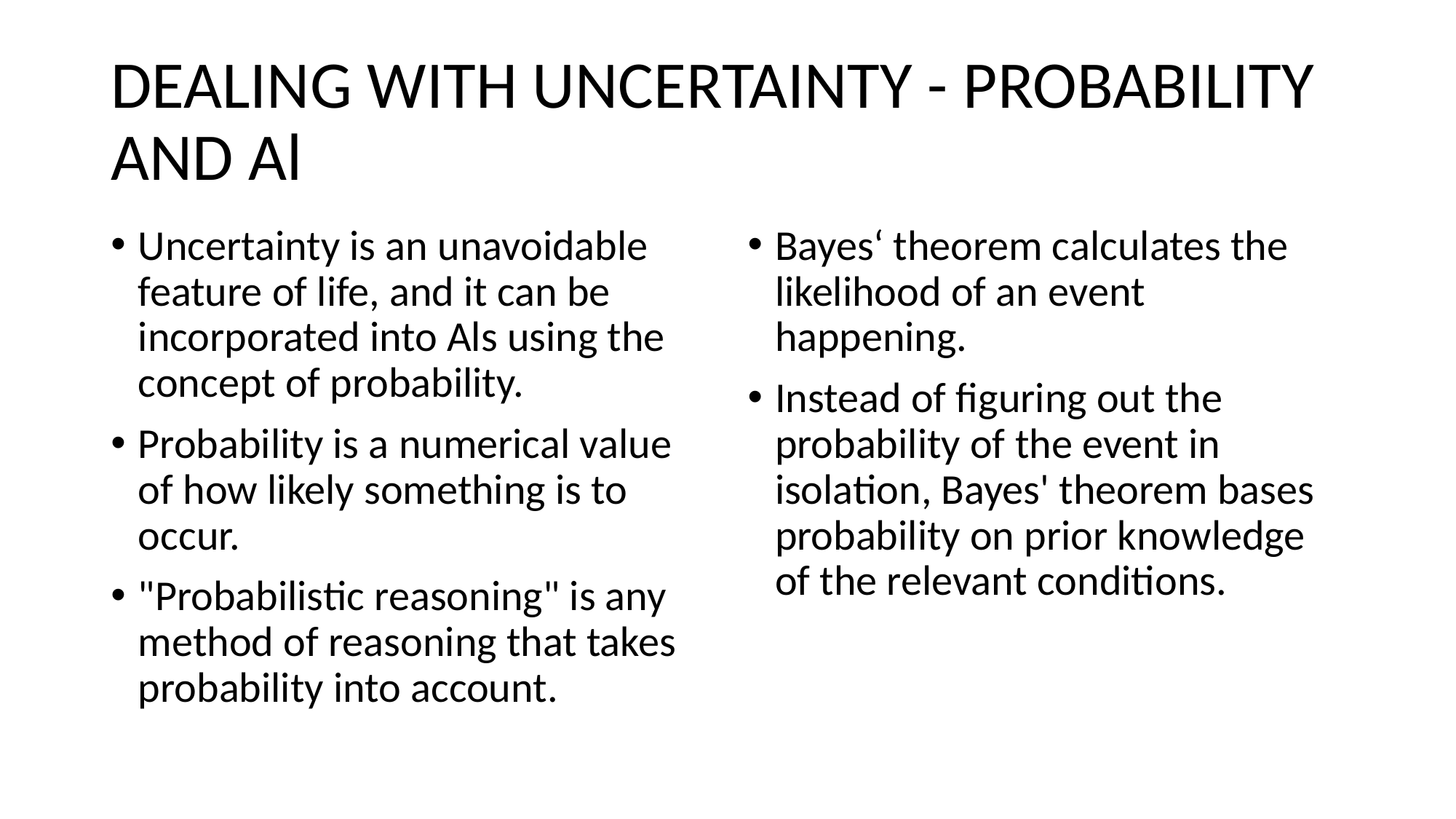

# DEALING WITH UNCERTAINTY - PROBABILITY AND Al
Uncertainty is an unavoidable feature of life, and it can be incorporated into Als using the concept of probability.
Probability is a numerical value of how likely something is to occur.
"Probabilistic reasoning" is any method of reasoning that takes probability into account.
Bayes‘ theorem calculates the likelihood of an event happening.
Instead of figuring out the probability of the event in isolation, Bayes' theorem bases probability on prior knowledge of the relevant conditions.